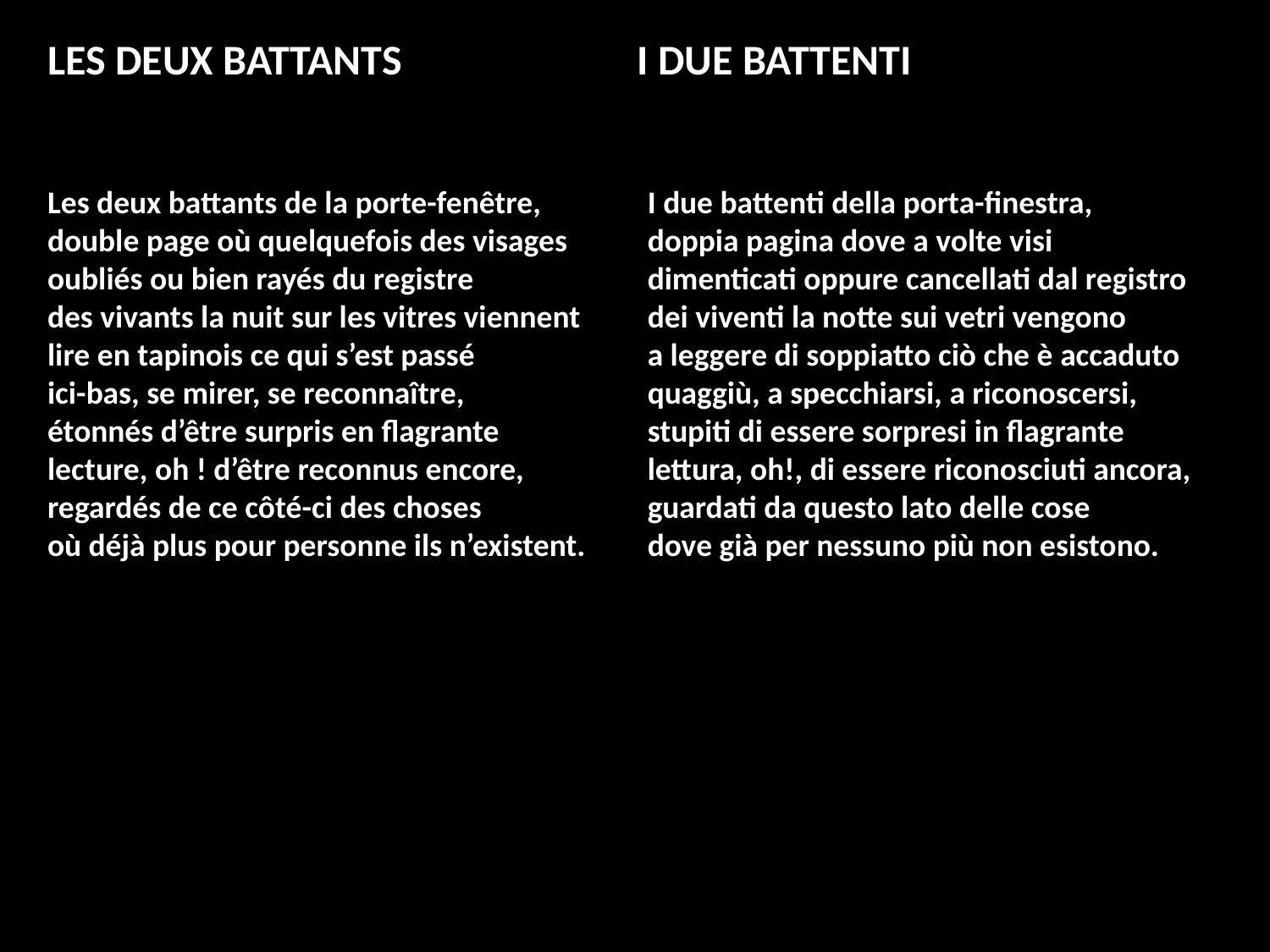

LES DEUX BATTANTS
I DUE BATTENTI

Les deux battants de la porte-fenêtre,
double page où quelquefois des visages
oubliés ou bien rayés du registre
des vivants la nuit sur les vitres viennent
lire en tapinois ce qui s’est passé
ici-bas, se mirer, se reconnaître,
étonnés d’être surpris en flagrante
lecture, oh ! d’être reconnus encore,
regardés de ce côté-ci des choses
où déjà plus pour personne ils n’existent.

I due battenti della porta-finestra,
doppia pagina dove a volte visi
dimenticati oppure cancellati dal registro
dei viventi la notte sui vetri vengono
a leggere di soppiatto ciò che è accaduto
quaggiù, a specchiarsi, a riconoscersi,
stupiti di essere sorpresi in flagrante
lettura, oh!, di essere riconosciuti ancora,
guardati da questo lato delle cose
dove già per nessuno più non esistono.